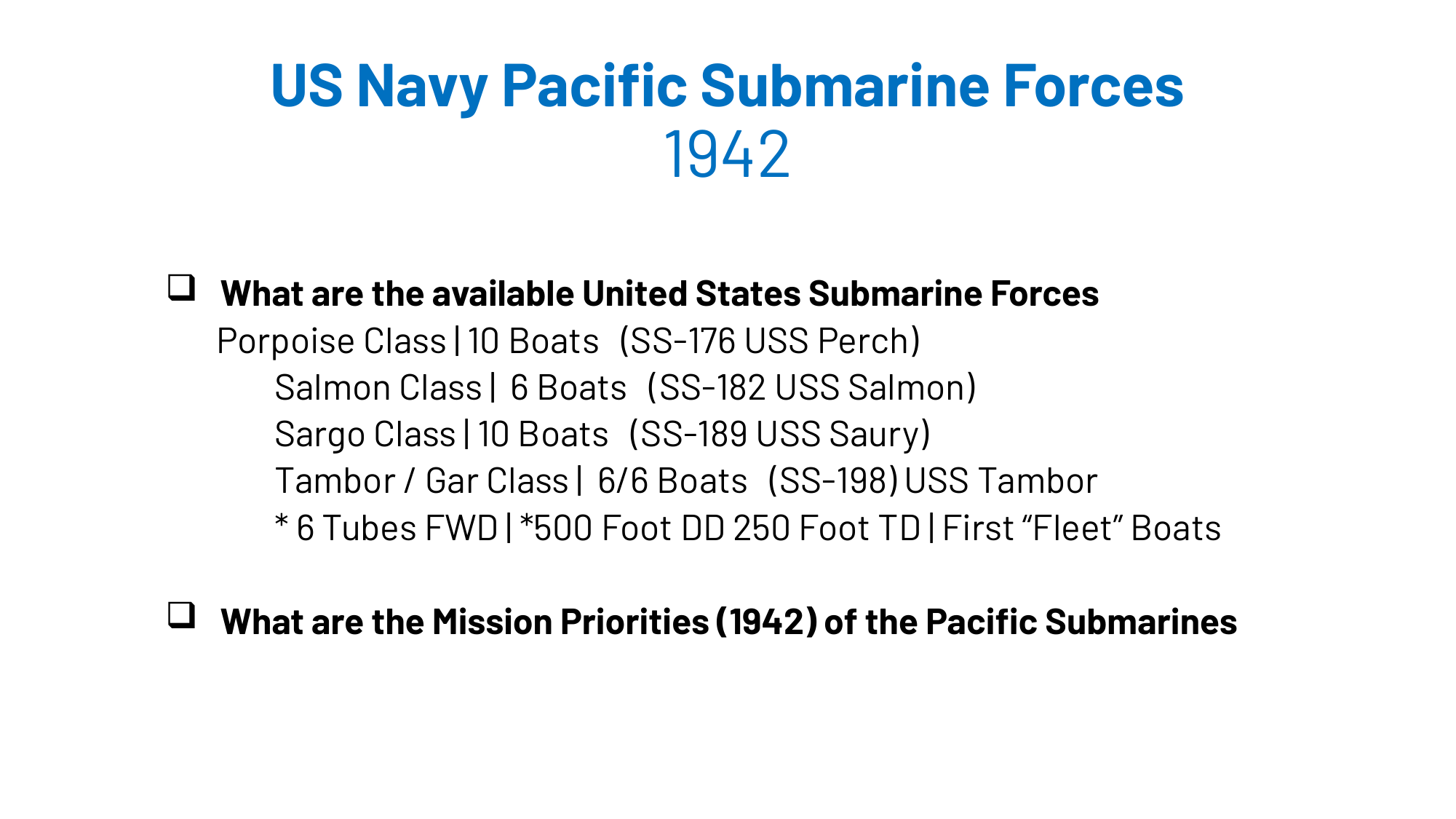

# US Navy Pacific Submarine Forces 1942

   What are the available United States Submarine Forces
       Porpoise Class | 10 Boats   (SS-176 USS Perch)
	Salmon Class |  6 Boats   (SS-182 USS Salmon)
	Sargo Class | 10 Boats   (SS-189 USS Saury)
	Tambor / Gar Class |  6/6 Boats   (SS-198) USS Tambor
	* 6 Tubes FWD | *500 Foot DD 250 Foot TD | First “Fleet” Boats

   What are the Mission Priorities (1942) of the Pacific Submarines